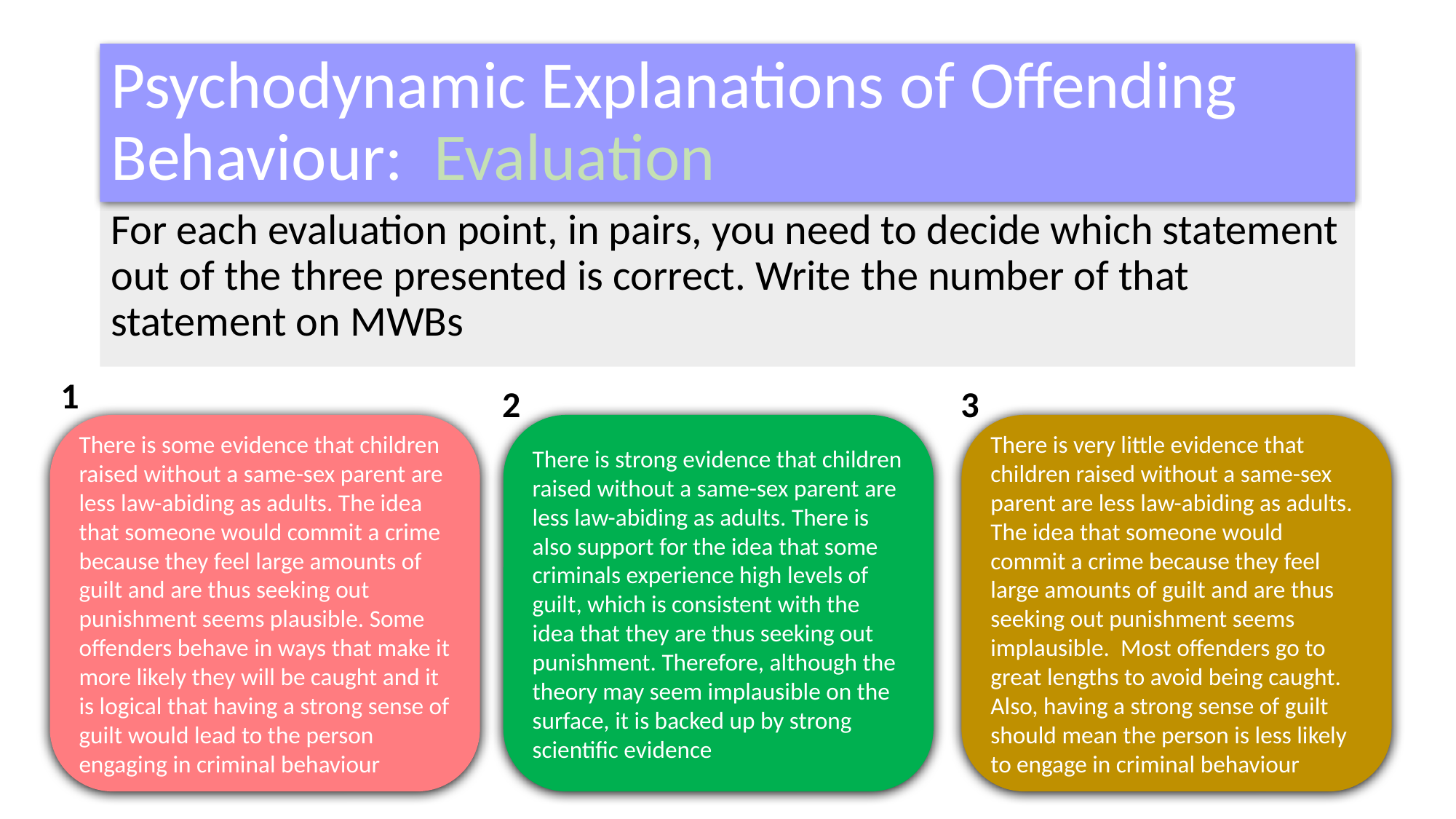

# Psychodynamic Explanations of Offending Behaviour:  Evaluation
For each evaluation point, in pairs, you need to decide which statement out of the three presented is correct. Write the number of that statement on MWBs
1
2
3
There is some evidence that children raised without a same-sex parent are less law-abiding as adults. The idea that someone would commit a crime because they feel large amounts of guilt and are thus seeking out punishment seems plausible. Some offenders behave in ways that make it more likely they will be caught and it is logical that having a strong sense of guilt would lead to the person engaging in criminal behaviour
There is strong evidence that children raised without a same-sex parent are less law-abiding as adults. There is also support for the idea that some criminals experience high levels of guilt, which is consistent with the idea that they are thus seeking out punishment. Therefore, although the theory may seem implausible on the surface, it is backed up by strong scientific evidence
There is very little evidence that children raised without a same-sex parent are less law-abiding as adults. The idea that someone would commit a crime because they feel large amounts of guilt and are thus seeking out punishment seems implausible.  Most offenders go to great lengths to avoid being caught.  Also, having a strong sense of guilt should mean the person is less likely to engage in criminal behaviour